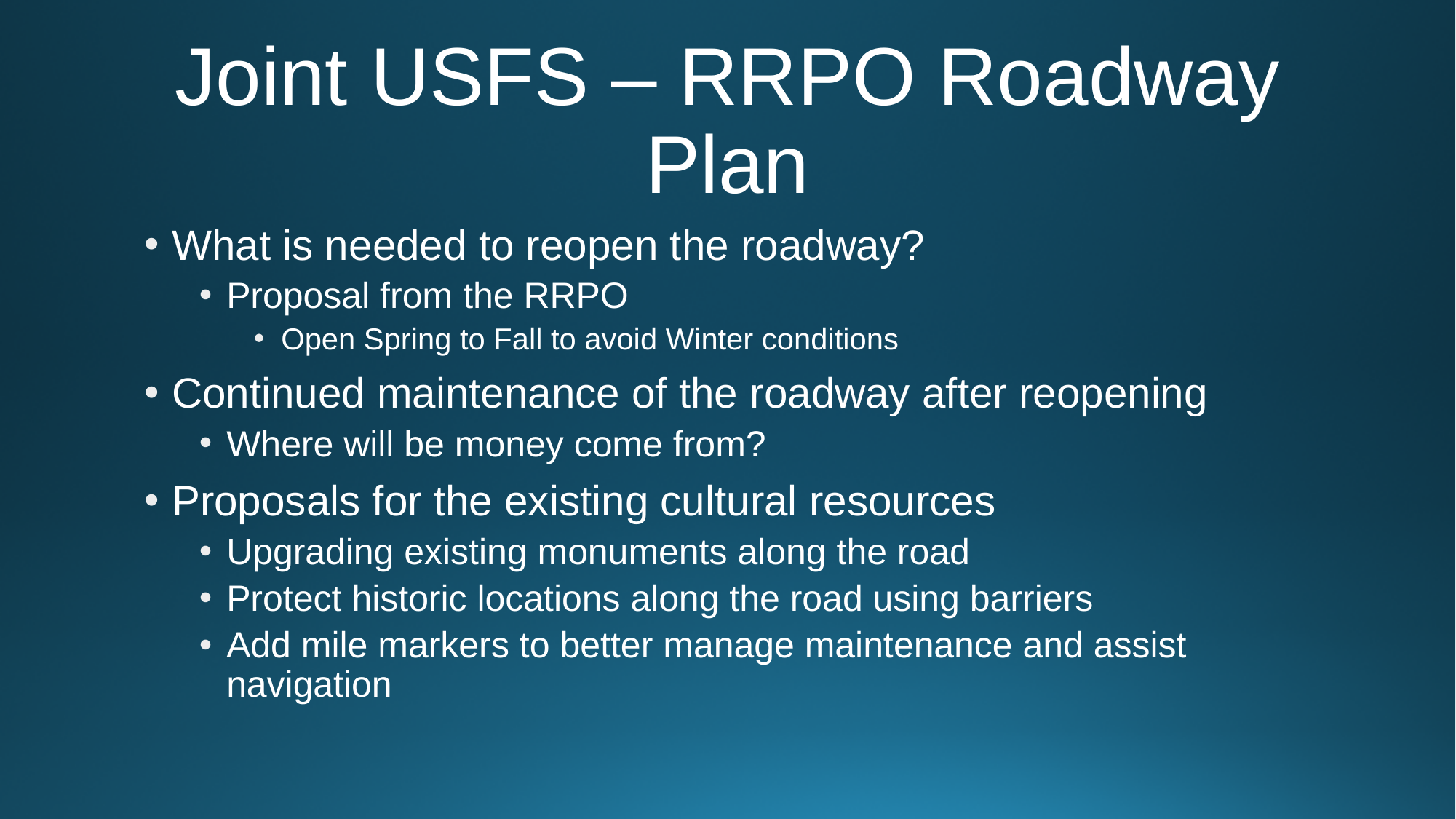

# Joint USFS – RRPO Roadway Plan
What is needed to reopen the roadway?
Proposal from the RRPO
Open Spring to Fall to avoid Winter conditions
Continued maintenance of the roadway after reopening
Where will be money come from?
Proposals for the existing cultural resources
Upgrading existing monuments along the road
Protect historic locations along the road using barriers
Add mile markers to better manage maintenance and assist navigation